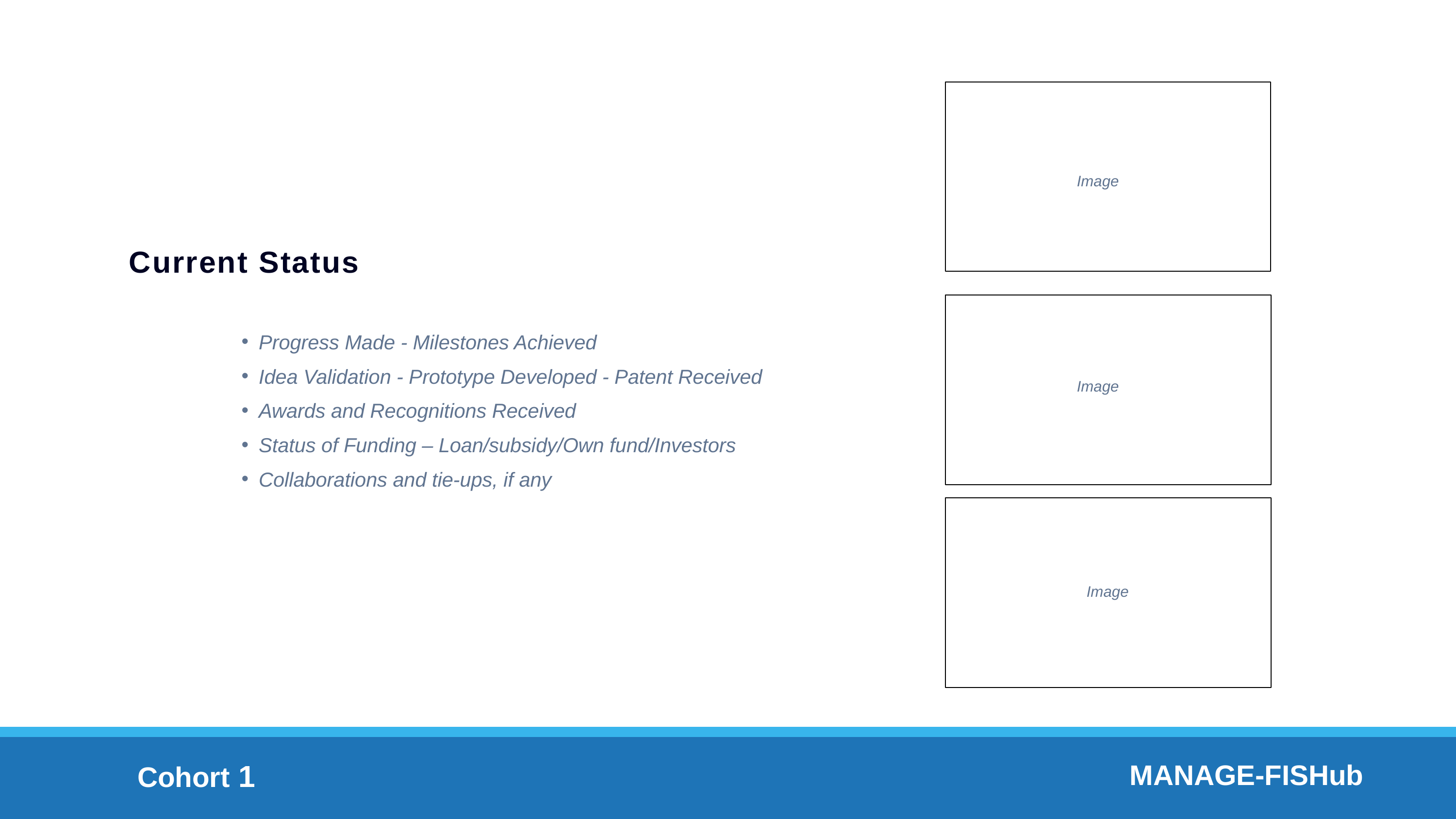

Image
Current Status

Progress Made - Milestones Achieved
Idea Validation - Prototype Developed - Patent Received
Awards and Recognitions Received
Status of Funding – Loan/subsidy/Own fund/Investors
Collaborations and tie-ups, if any
Image

Image

MANAGE-FISHub
Cohort 1